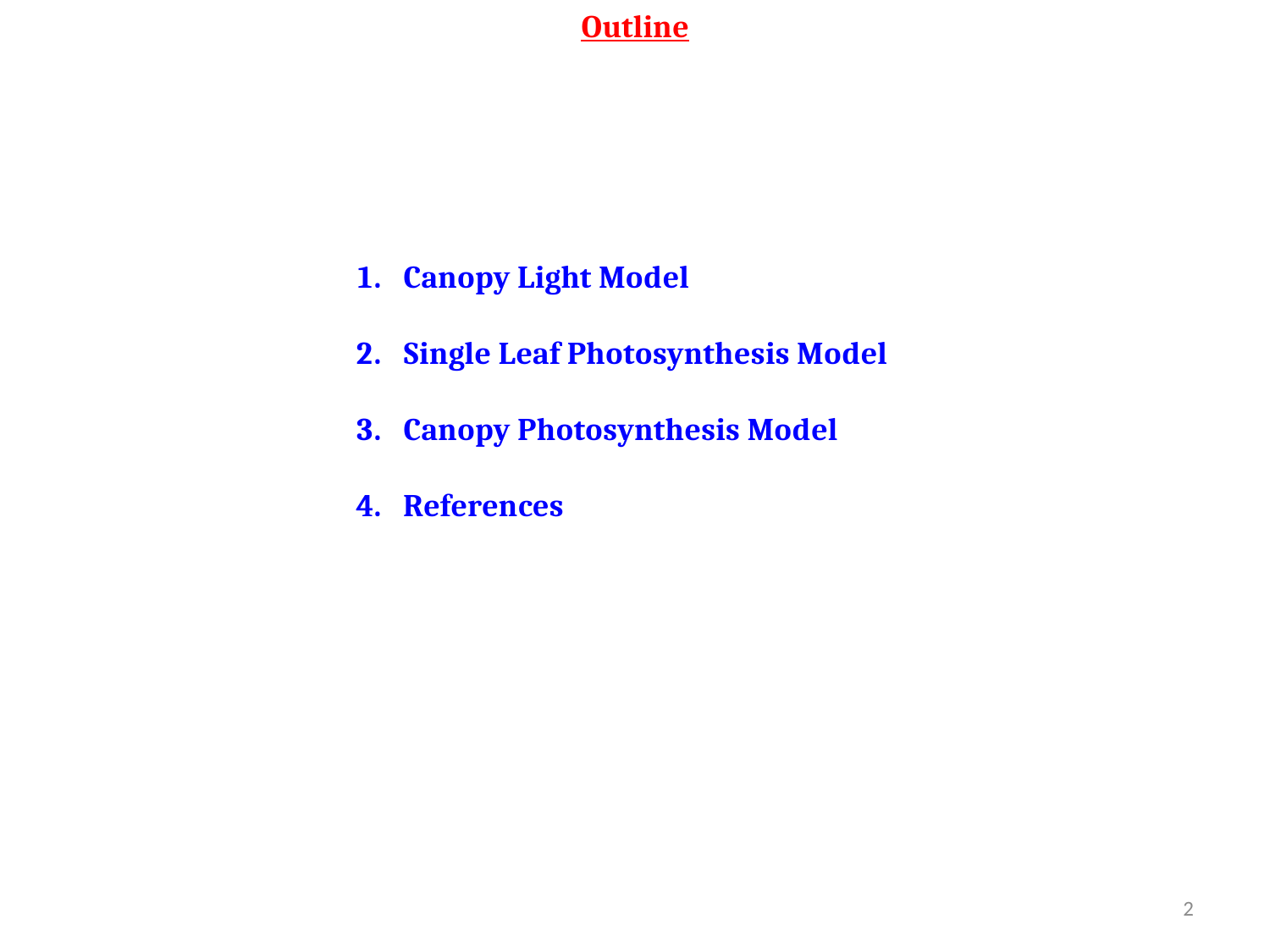

Outline
Canopy Light Model
Single Leaf Photosynthesis Model
Canopy Photosynthesis Model
References
2